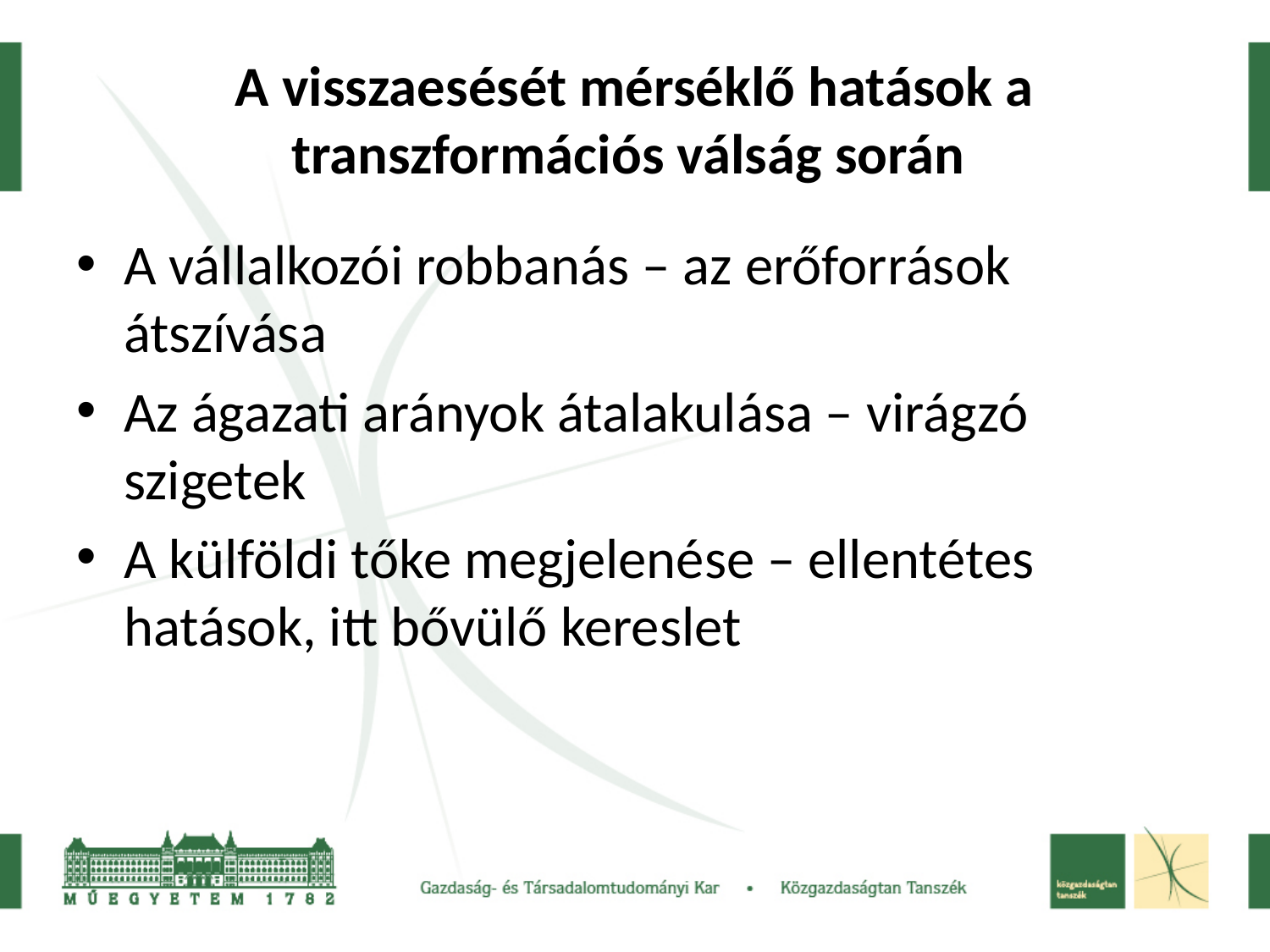

# A visszaesését mérséklő hatások a transzformációs válság során
A vállalkozói robbanás – az erőforrások átszívása
Az ágazati arányok átalakulása – virágzó szigetek
A külföldi tőke megjelenése – ellentétes hatások, itt bővülő kereslet